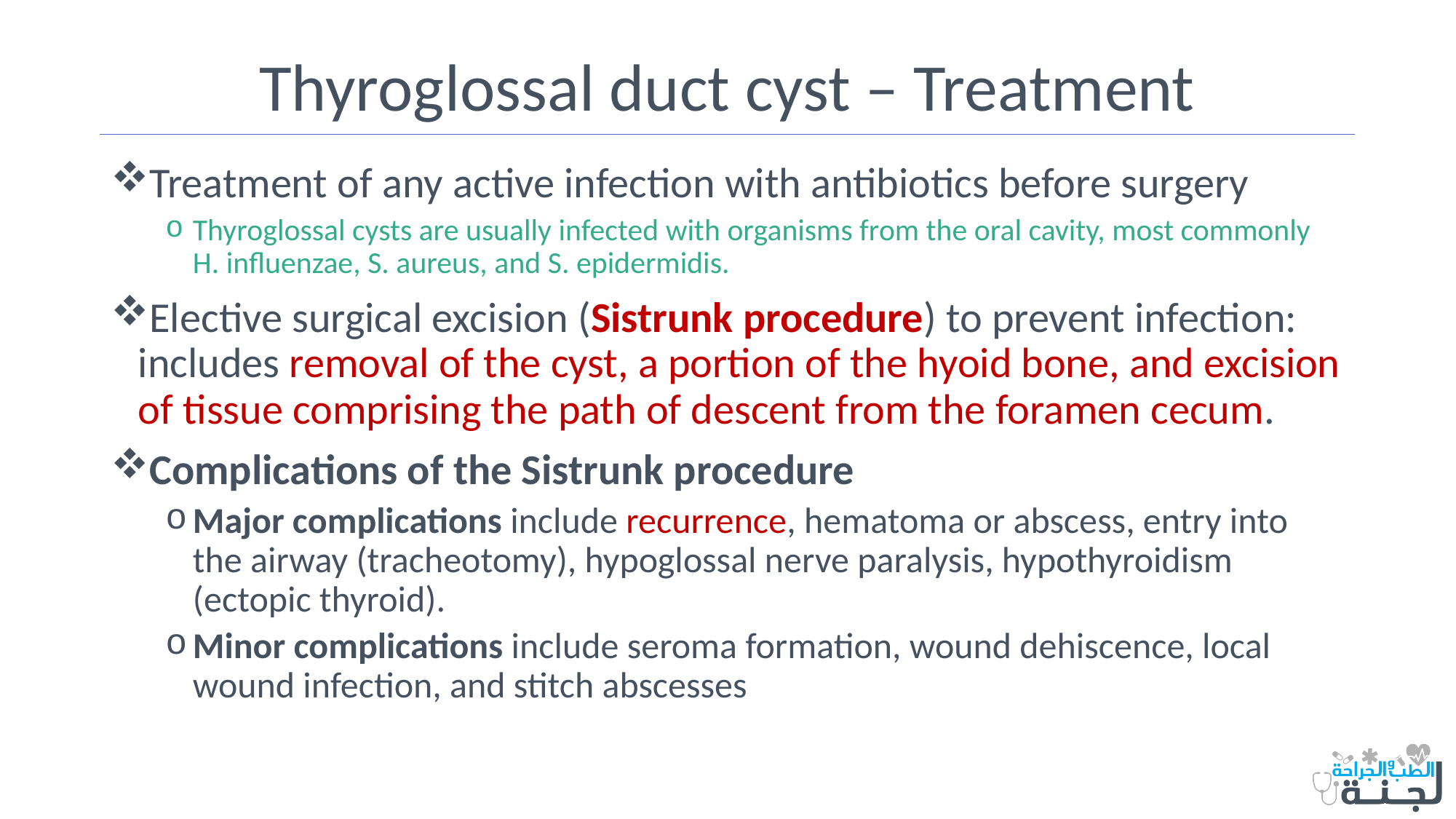

# Thyroglossal duct cyst – Treatment
Treatment of any active infection with antibiotics before surgery
Thyroglossal cysts are usually infected with organisms from the oral cavity, most commonly H. influenzae, S. aureus, and S. epidermidis.
Elective surgical excision (Sistrunk procedure) to prevent infection: includes removal of the cyst, a portion of the hyoid bone, and excision of tissue comprising the path of descent from the foramen cecum.
Complications of the Sistrunk procedure
Major complications include recurrence, hematoma or abscess, entry into the airway (tracheotomy), hypoglossal nerve paralysis, hypothyroidism (ectopic thyroid).
Minor complications include seroma formation, wound dehiscence, local wound infection, and stitch abscesses